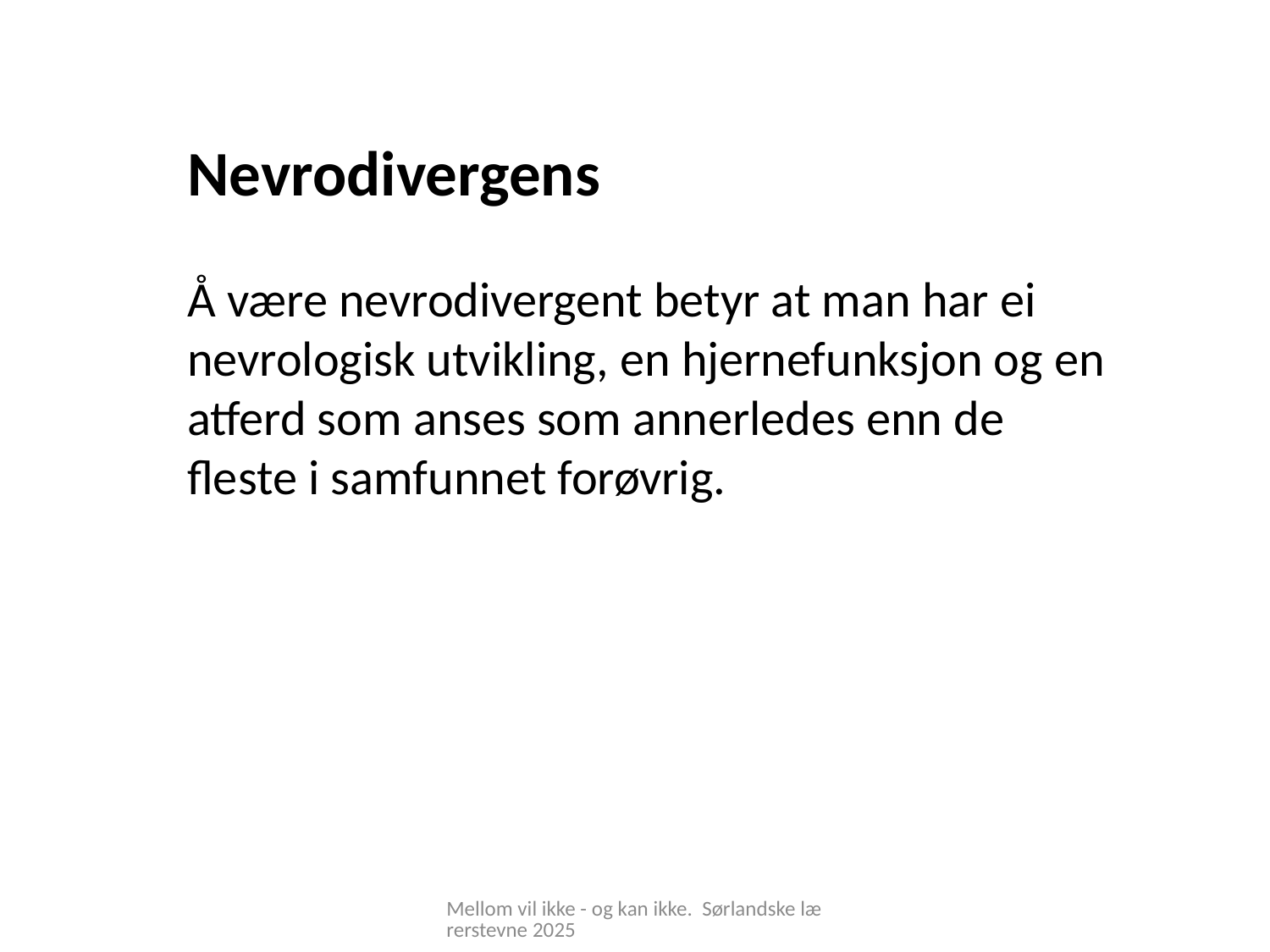

Nevrodivergens
Å være nevrodivergent betyr at man har ei nevrologisk utvikling, en hjernefunksjon og en atferd som anses som annerledes enn de fleste i samfunnet forøvrig.

Mellom vil ikke - og kan ikke.  Sørlandske lærerstevne 2025